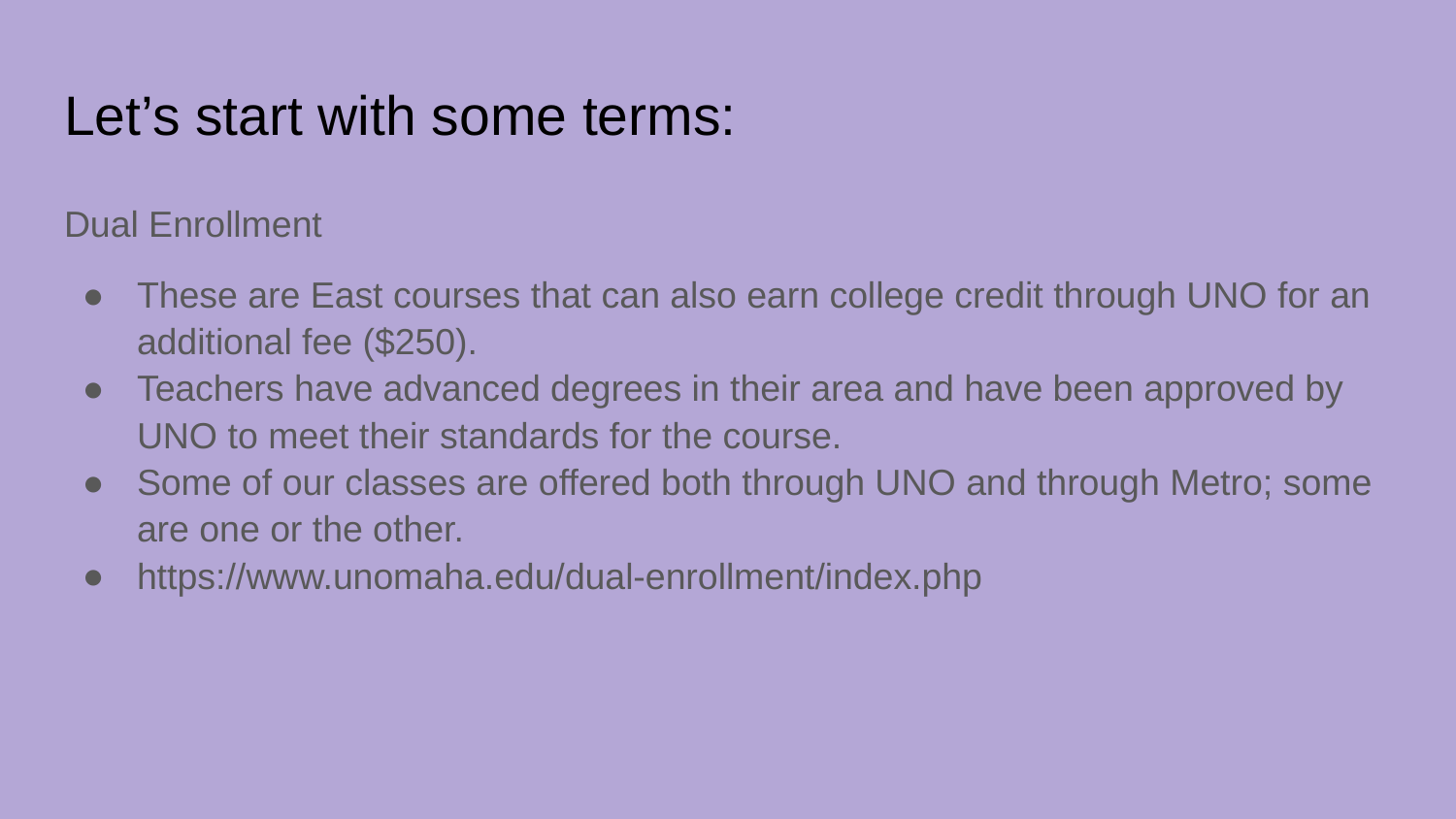

# Let’s start with some terms:
Dual Enrollment
These are East courses that can also earn college credit through UNO for an additional fee ($250).
Teachers have advanced degrees in their area and have been approved by UNO to meet their standards for the course.
Some of our classes are offered both through UNO and through Metro; some are one or the other.
https://www.unomaha.edu/dual-enrollment/index.php